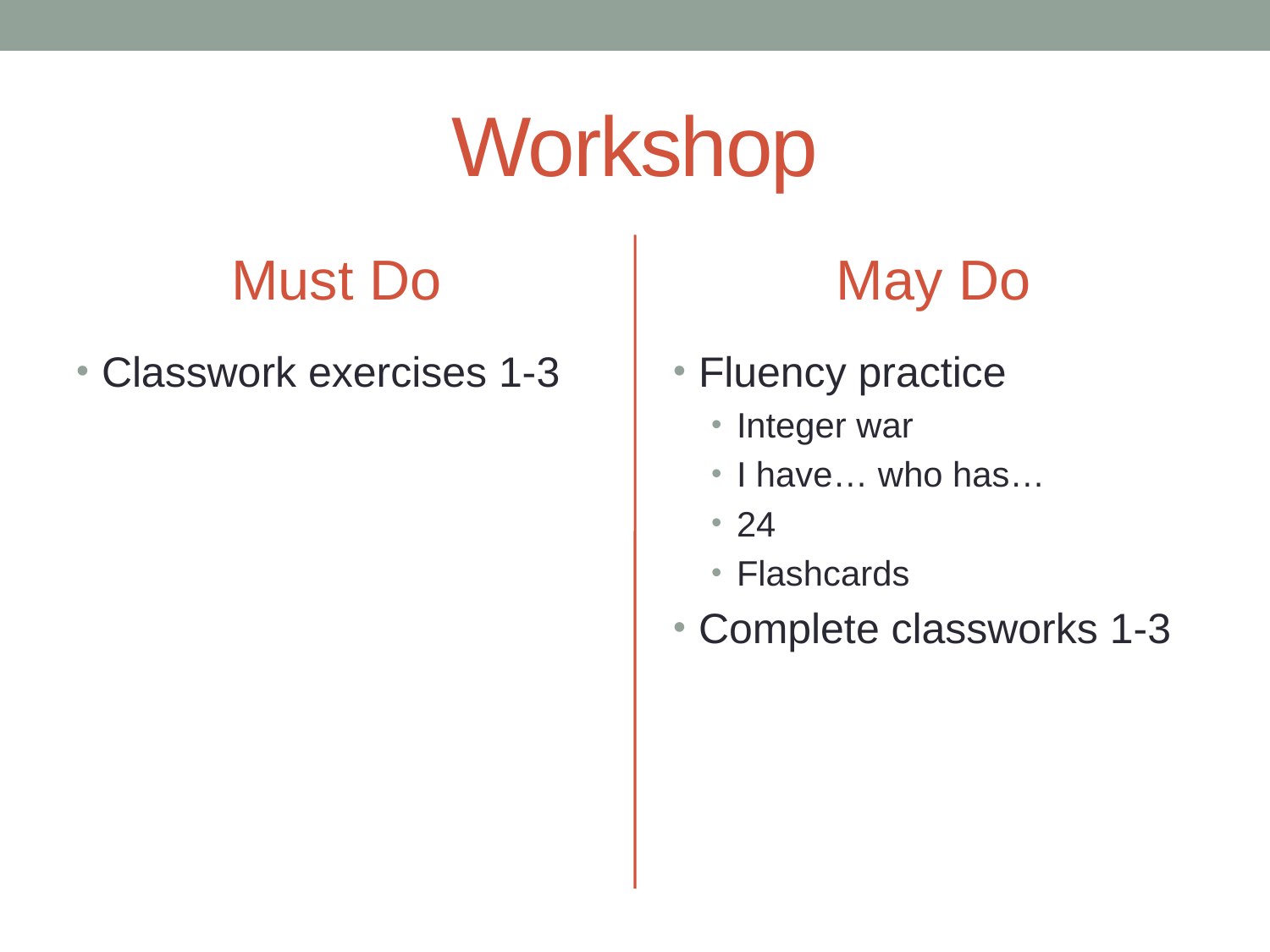

# Workshop
Must Do
May Do
Classwork exercises 1-3

Fluency practice
Integer war
I have… who has…
24
Flashcards
Complete classworks 1-3